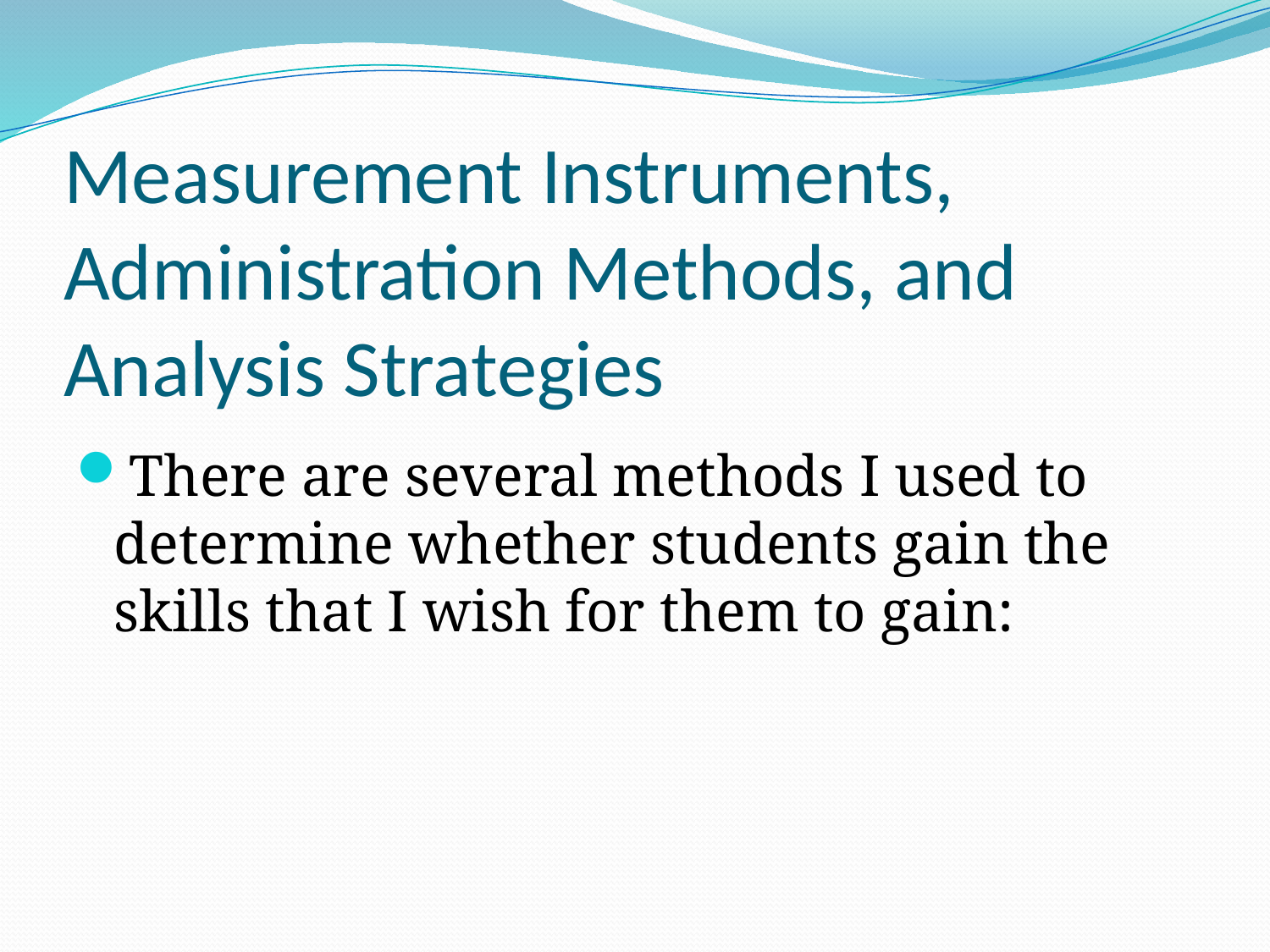

# Measurement Instruments, Administration Methods, and Analysis Strategies
There are several methods I used to determine whether students gain the skills that I wish for them to gain: